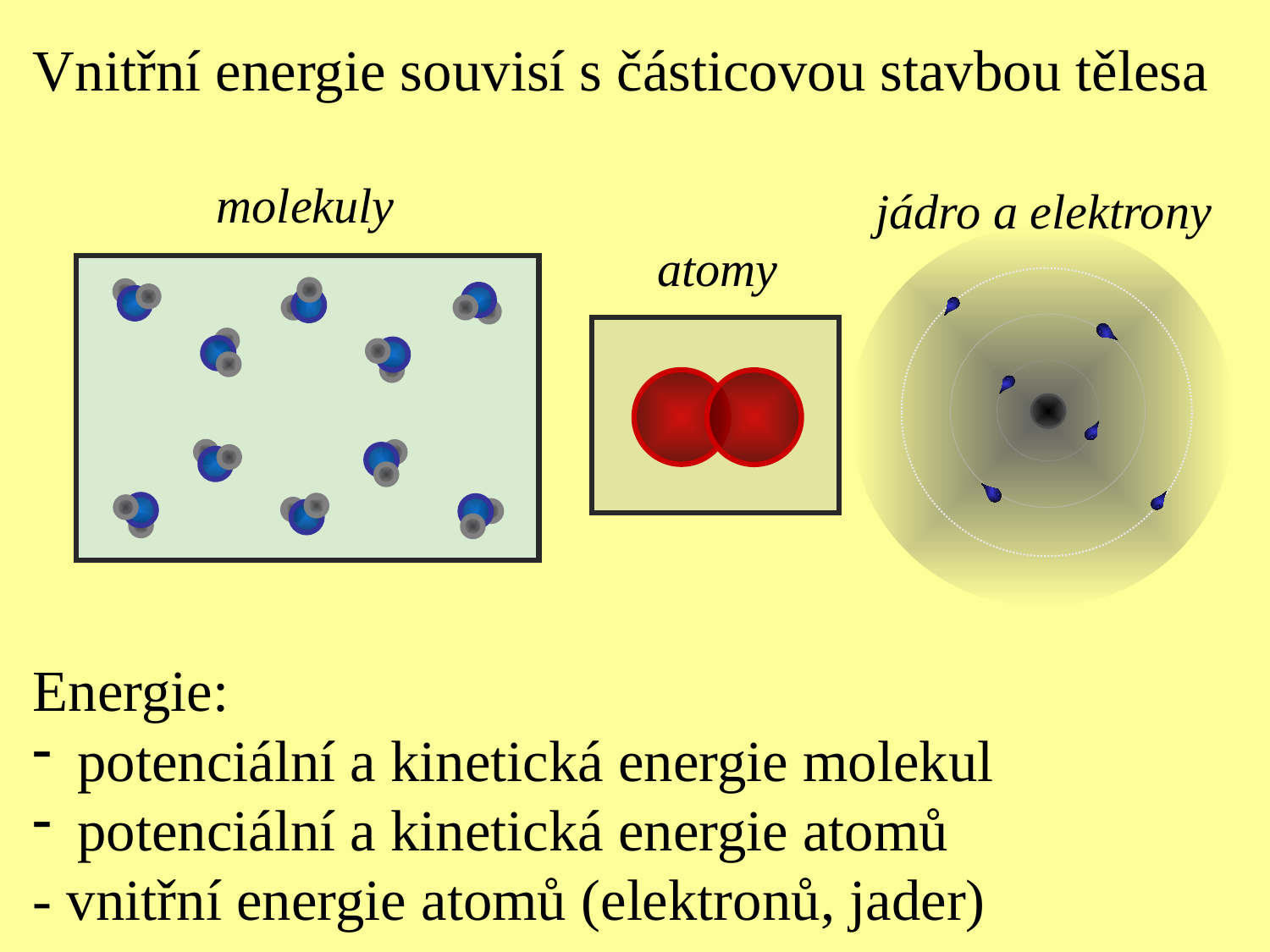

Vnitřní energie souvisí s částicovou stavbou tělesa
molekuly
jádro a elektrony

atomy

Energie:
 potenciální a kinetická energie molekul
 potenciální a kinetická energie atomů
- vnitřní energie atomů (elektronů, jader)